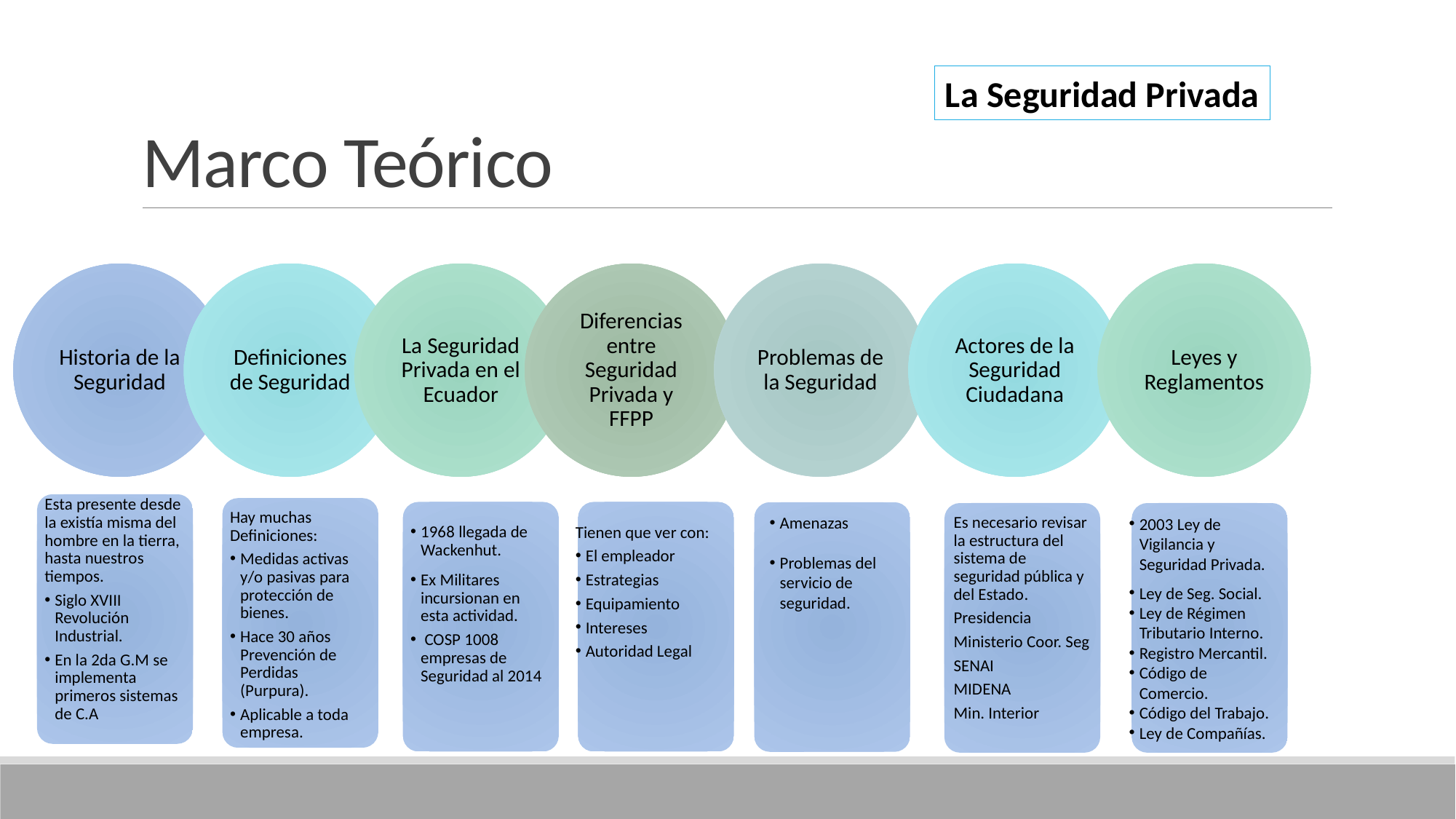

# Marco Teórico
La Seguridad Privada
Historia de la Seguridad
Definiciones de Seguridad
La Seguridad Privada en el Ecuador
Diferencias entre Seguridad Privada y FFPP
Problemas de la Seguridad
Actores de la Seguridad Ciudadana
Leyes y Reglamentos

Esta presente desde la existía misma del hombre en la tierra, hasta nuestros tiempos.
Siglo XVIII Revolución Industrial.
En la 2da G.M se implementa primeros sistemas de C.A

Hay muchas Definiciones:
Medidas activas y/o pasivas para protección de bienes.
Hace 30 años Prevención de Perdidas (Purpura).
Aplicable a toda empresa.

1968 llegada de Wackenhut.
Ex Militares incursionan en esta actividad.
 COSP 1008 empresas de Seguridad al 2014

Tienen que ver con:
El empleador
Estrategias
Equipamiento
Intereses
Autoridad Legal

Amenazas

Problemas del servicio de seguridad.

Es necesario revisar la estructura del sistema de seguridad pública y del Estado.
Presidencia
Ministerio Coor. Seg
SENAI
MIDENA
Min. Interior

2003 Ley de Vigilancia y Seguridad Privada.
Ley de Seg. Social.
Ley de Régimen Tributario Interno.
Registro Mercantil.
Código de Comercio.
Código del Trabajo.
Ley de Compañías.